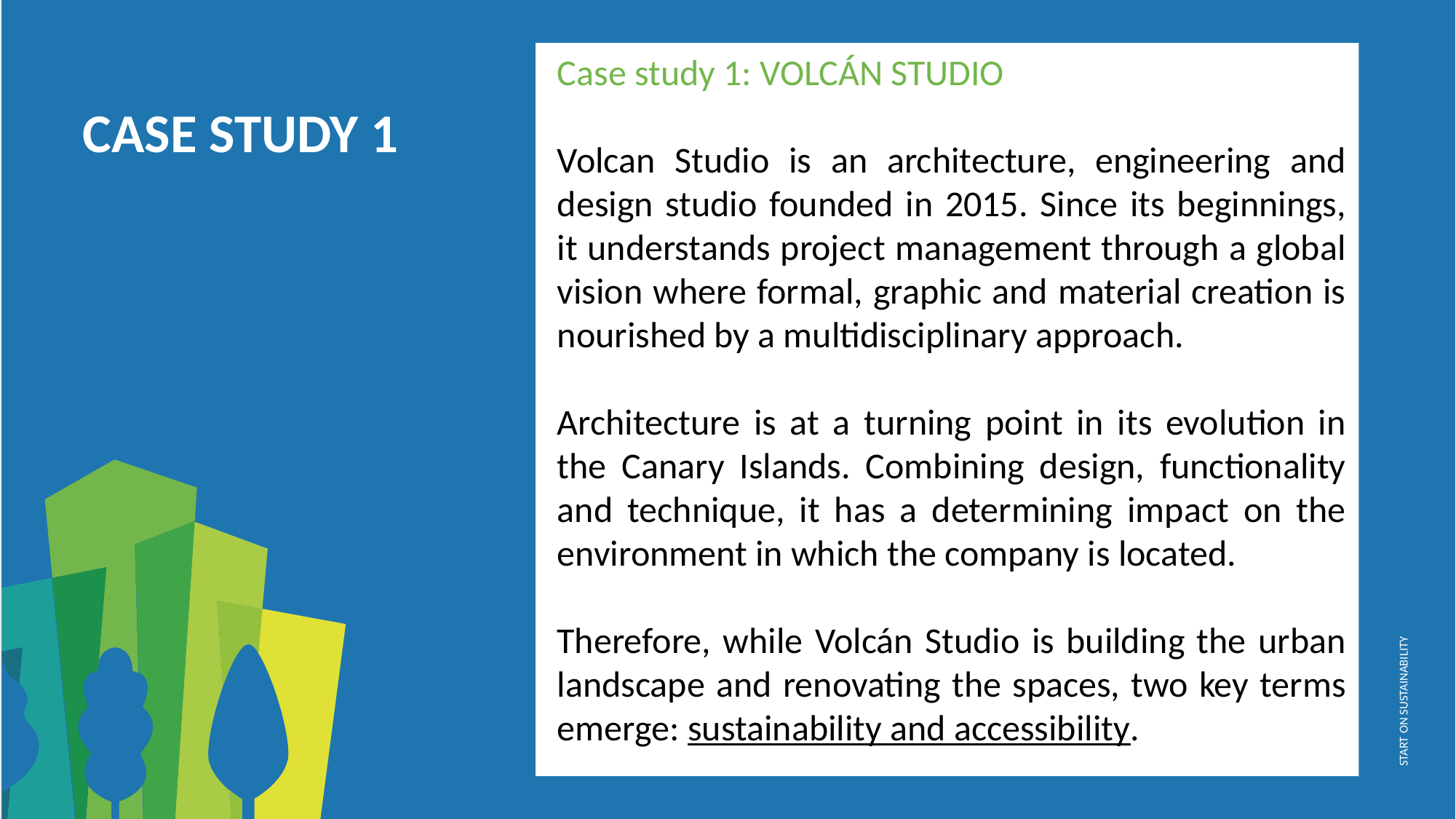

Case study 1: VOLCÁN STUDIO

Volcan Studio is an architecture, engineering and design studio founded in 2015. Since its beginnings, it understands project management through a global vision where formal, graphic and material creation is nourished by a multidisciplinary approach.

Architecture is at a turning point in its evolution in the Canary Islands. Combining design, functionality and technique, it has a determining impact on the environment in which the company is located.

Therefore, while Volcán Studio is building the urban landscape and renovating the spaces, two key terms emerge: sustainability and accessibility.

CASE STUDY 1